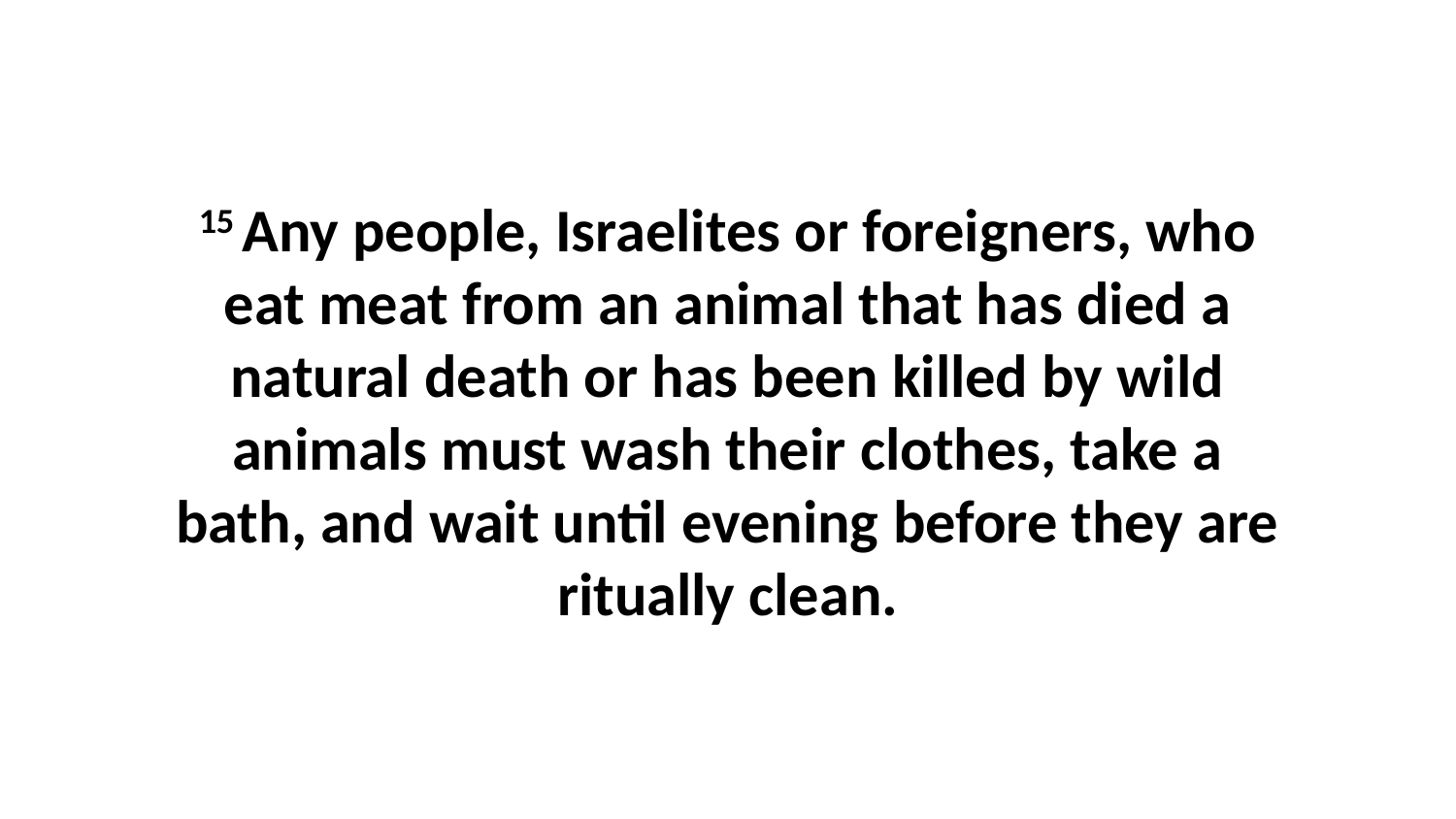

15 Any people, Israelites or foreigners, who eat meat from an animal that has died a natural death or has been killed by wild animals must wash their clothes, take a bath, and wait until evening before they are ritually clean.